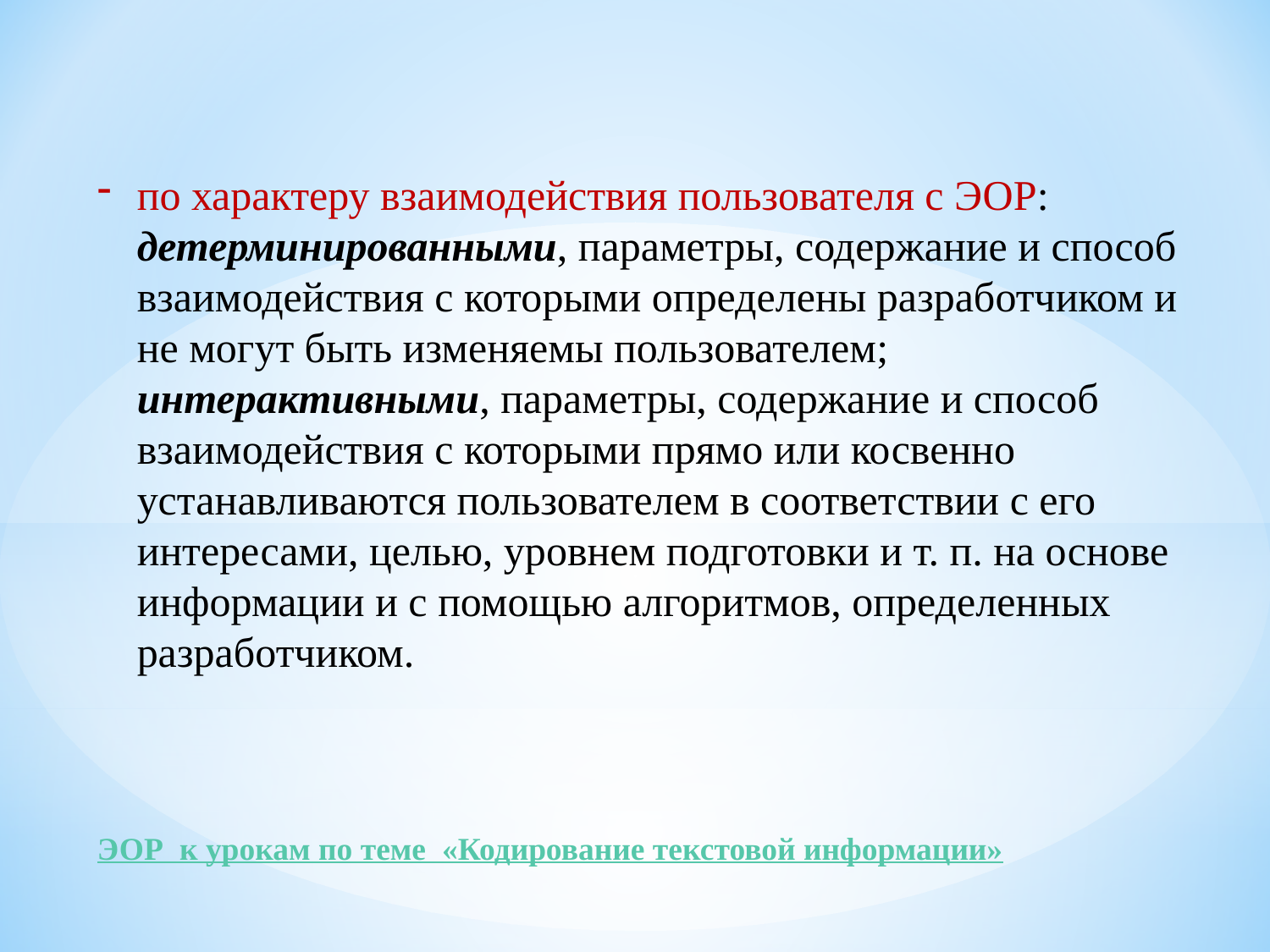

по характеру взаимодействия пользователя с ЭОР: детерминированными, параметры, содержание и способ взаимодействия с которыми определены разработчиком и не могут быть изменяемы пользователем; интерактивными, параметры, содержание и способ взаимодействия с которыми прямо или косвенно устанавливаются пользователем в соответствии с его интересами, целью, уровнем подготовки и т. п. на основе информации и с помощью алгоритмов, определенных разработчиком.

ЭОР  к урокам по теме  «Кодирование текстовой информации»